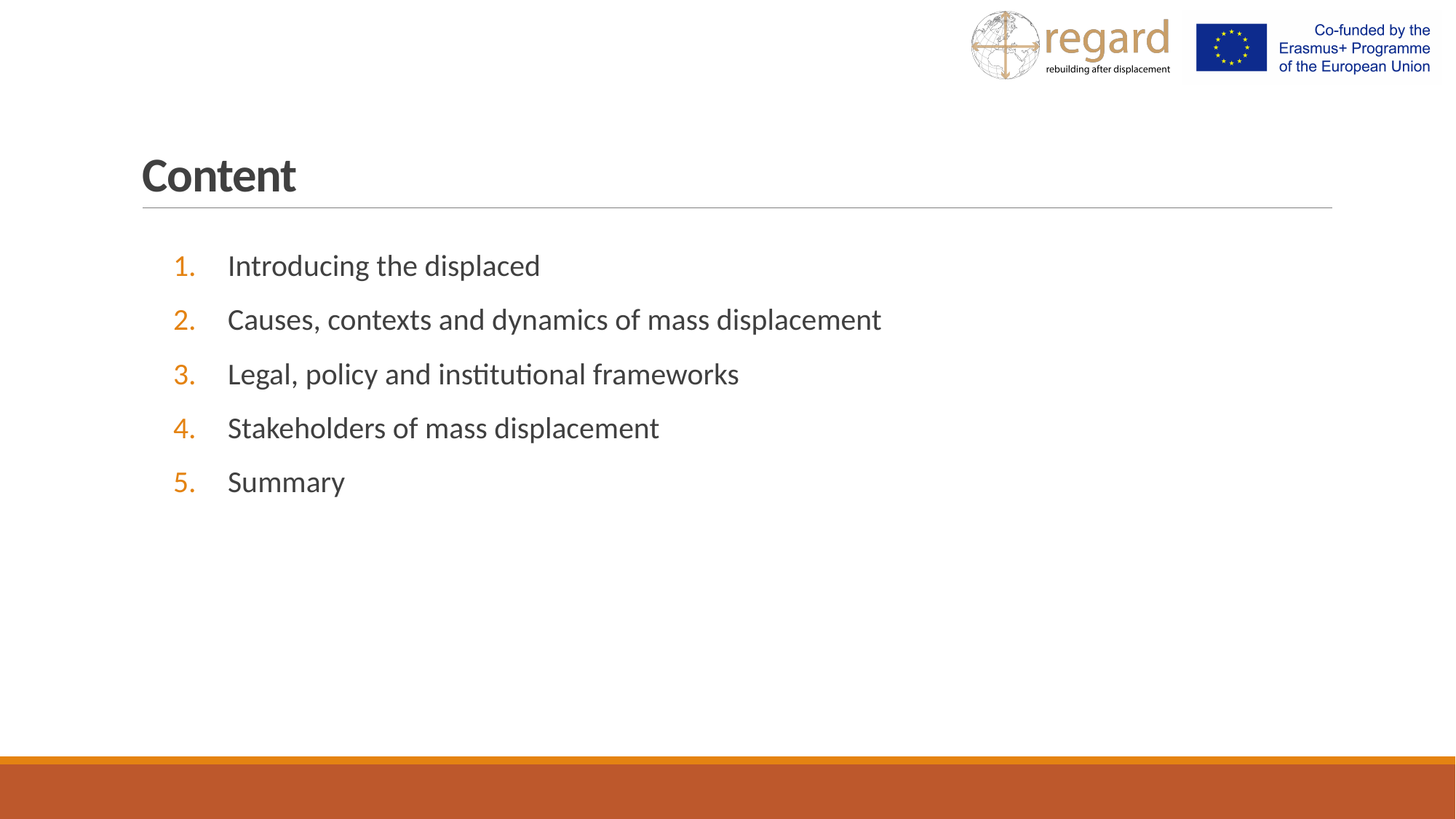

# Content
Introducing the displaced
Causes, contexts and dynamics of mass displacement
Legal, policy and institutional frameworks
Stakeholders of mass displacement
Summary